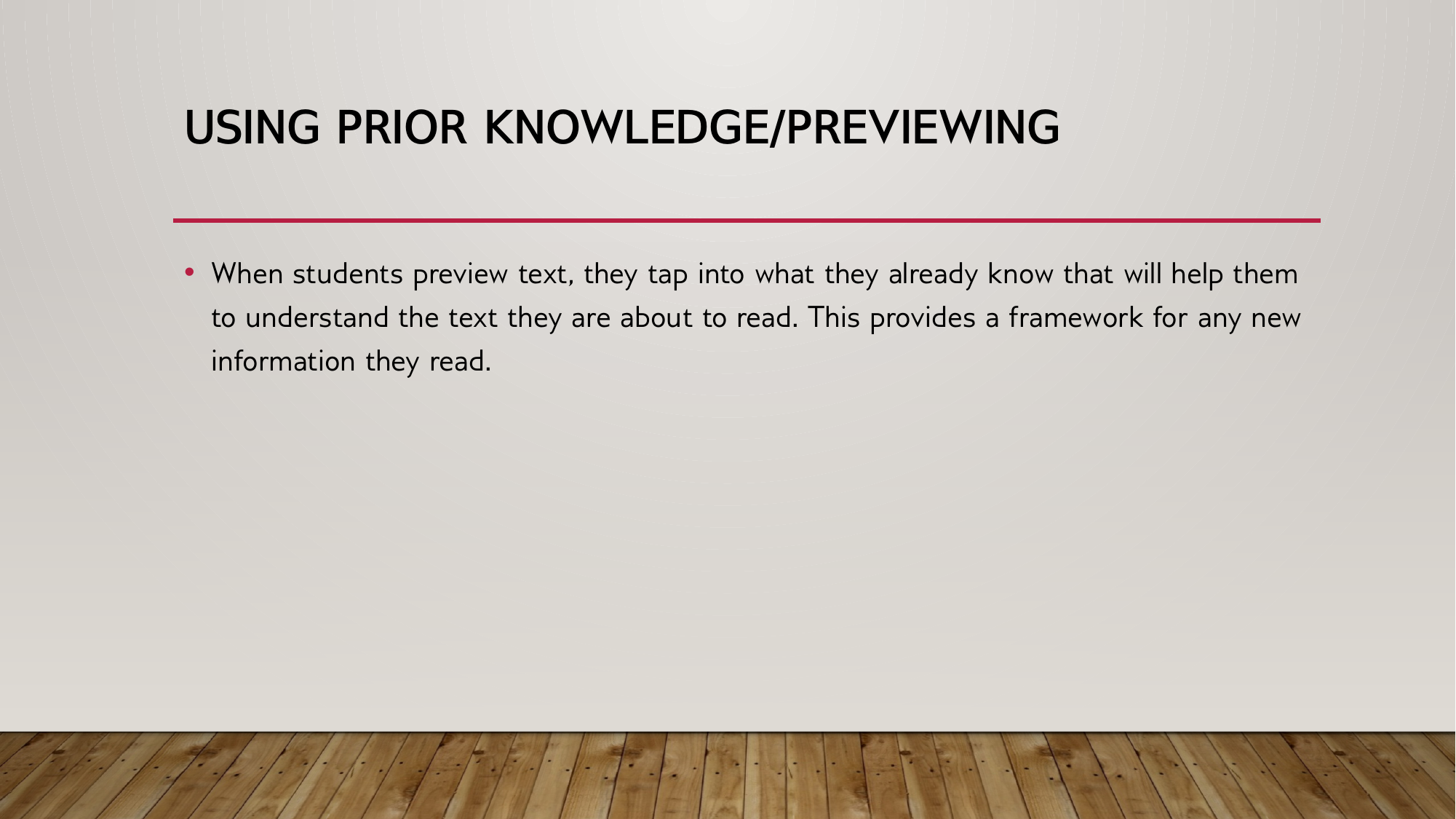

# Using Prior Knowledge/Previewing
When students preview text, they tap into what they already know that will help them to understand the text they are about to read. This provides a framework for any new information they read.